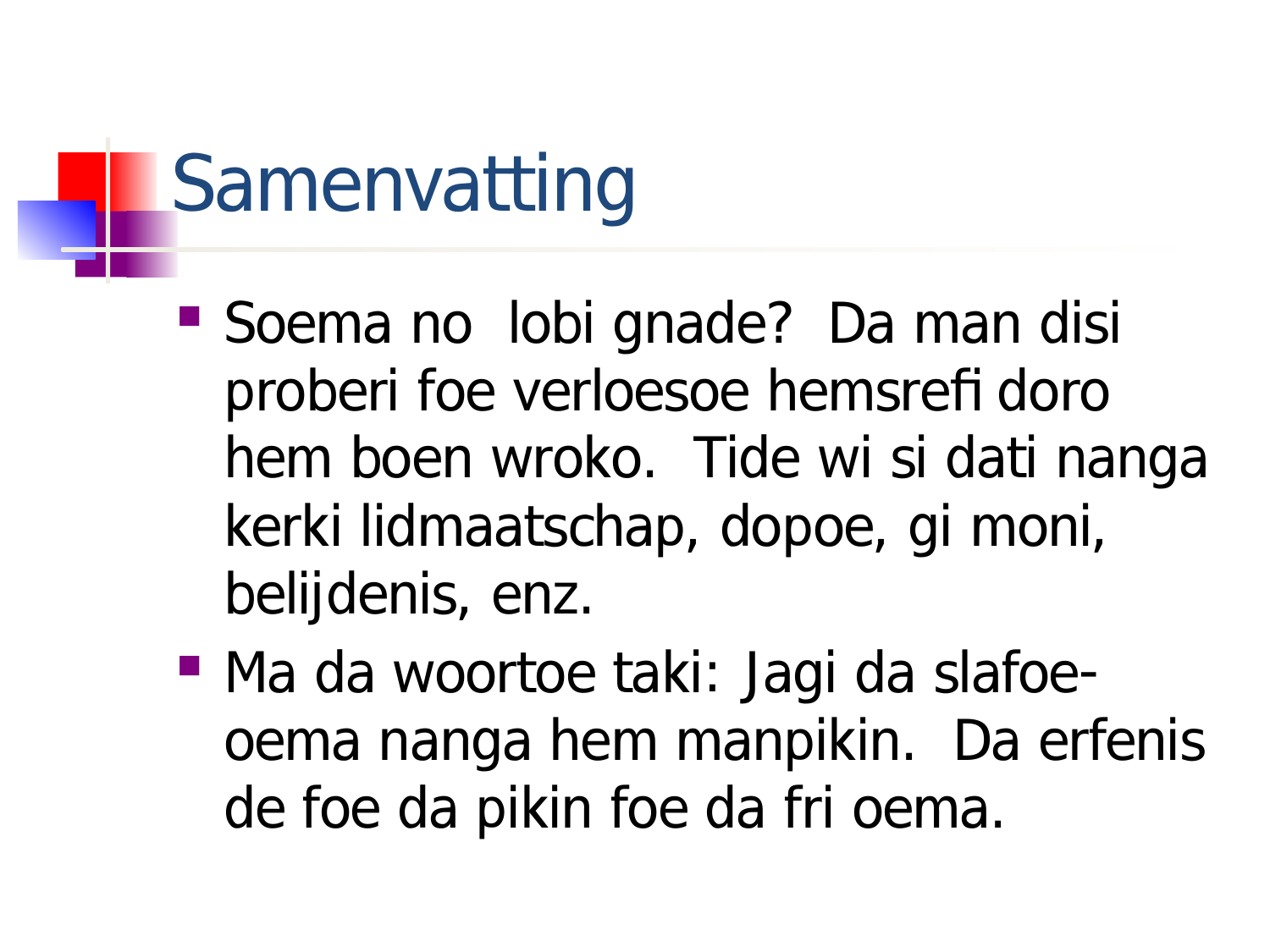

# Samenvatting
Soema no  lobi gnade?  Da man disi proberi foe verloesoe hemsrefi doro hem boen wroko.  Tide wi si dati nanga kerki lidmaatschap, dopoe, gi moni, belijdenis, enz.
Ma da woortoe taki: Jagi da slafoe-oema nanga hem manpikin.  Da erfenis de foe da pikin foe da fri oema.